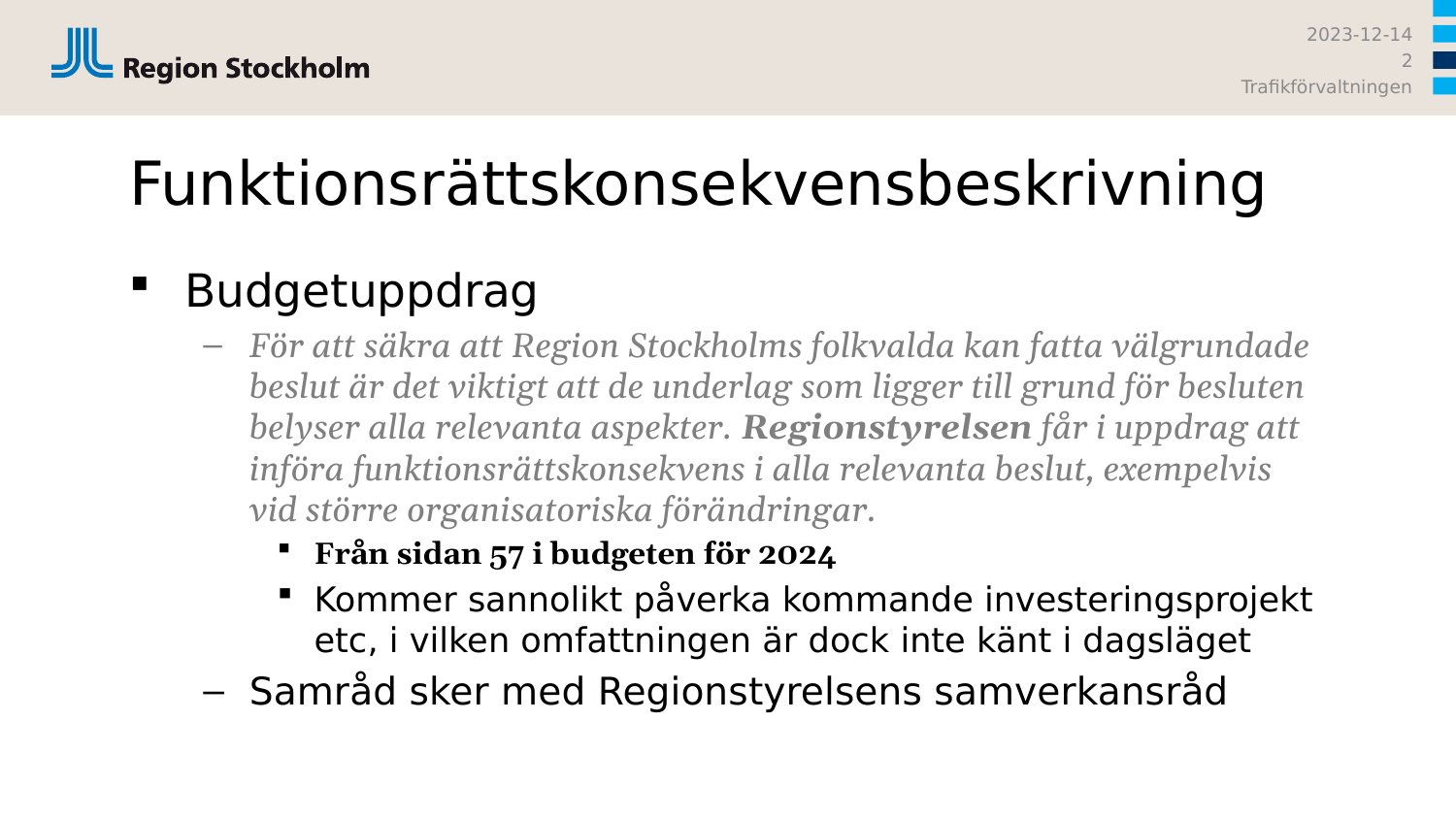

2023-12-14
2
Trafikförvaltningen
# Funktionsrättskonsekvensbeskrivning
Budgetuppdrag
För att säkra att Region Stockholms folkvalda kan fatta välgrundade beslut är det viktigt att de underlag som ligger till grund för besluten belyser alla relevanta aspekter. Regionstyrelsen får i uppdrag att införa funktionsrättskonsekvens i alla relevanta beslut, exempelvis vid större organisatoriska förändringar.
Från sidan 57 i budgeten för 2024
Kommer sannolikt påverka kommande investeringsprojekt etc, i vilken omfattningen är dock inte känt i dagsläget
Samråd sker med Regionstyrelsens samverkansråd